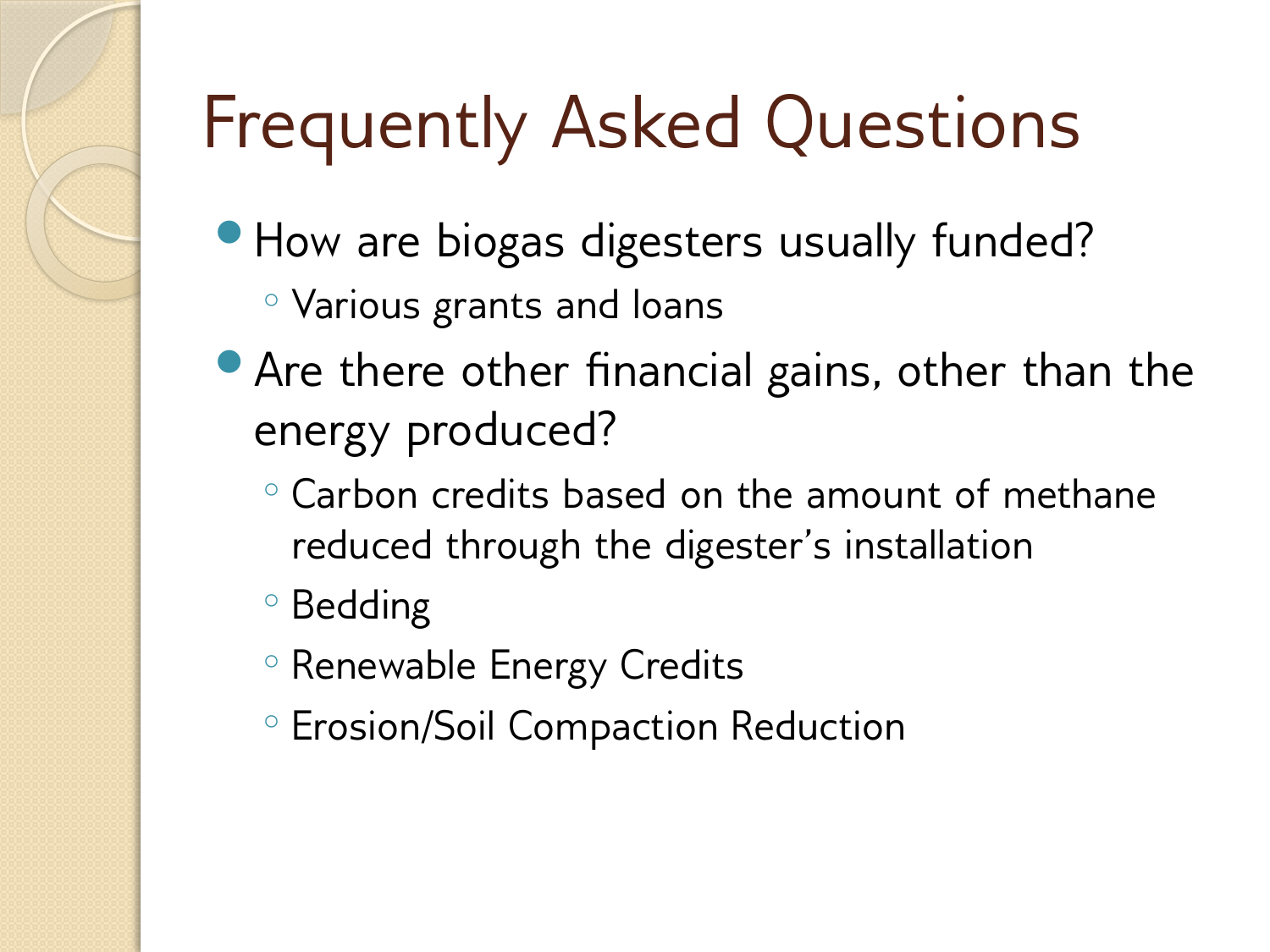

# Frequently Asked Questions
How are biogas digesters usually funded?
Various grants and loans
Are there other financial gains, other than the energy produced?
Carbon credits based on the amount of methane reduced through the digester’s installation
Bedding
Renewable Energy Credits
Erosion/Soil Compaction Reduction